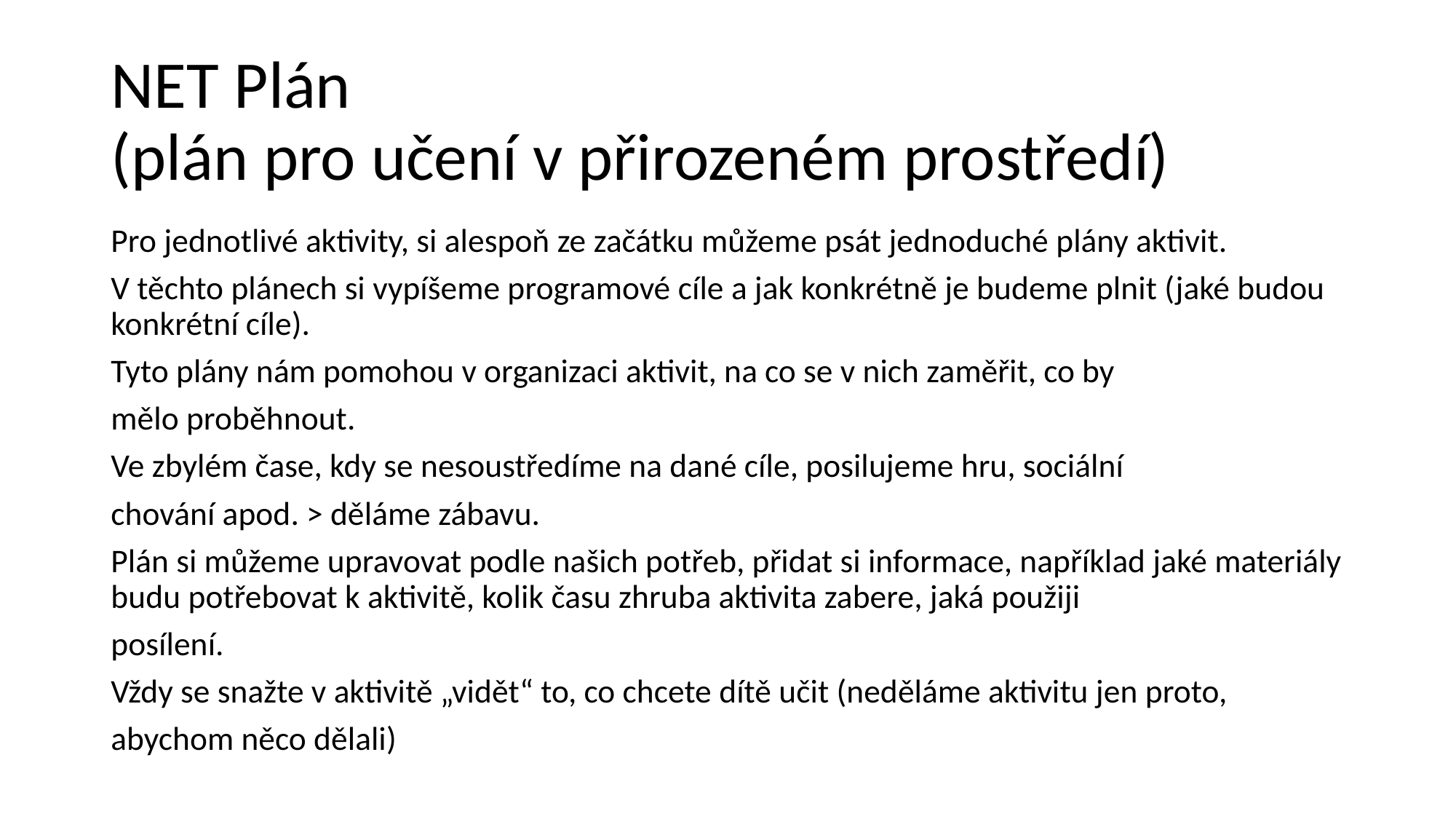

# NET Plán
(plán pro učení v přirozeném prostředí)
Pro jednotlivé aktivity, si alespoň ze začátku můžeme psát jednoduché plány aktivit.
V těchto plánech si vypíšeme programové cíle a jak konkrétně je budeme plnit (jaké budou konkrétní cíle).
Tyto plány nám pomohou v organizaci aktivit, na co se v nich zaměřit, co by
mělo proběhnout.
Ve zbylém čase, kdy se nesoustředíme na dané cíle, posilujeme hru, sociální
chování apod. > děláme zábavu.
Plán si můžeme upravovat podle našich potřeb, přidat si informace, například jaké materiály budu potřebovat k aktivitě, kolik času zhruba aktivita zabere, jaká použiji
posílení.
Vždy se snažte v aktivitě „vidět“ to, co chcete dítě učit (neděláme aktivitu jen proto,
abychom něco dělali)